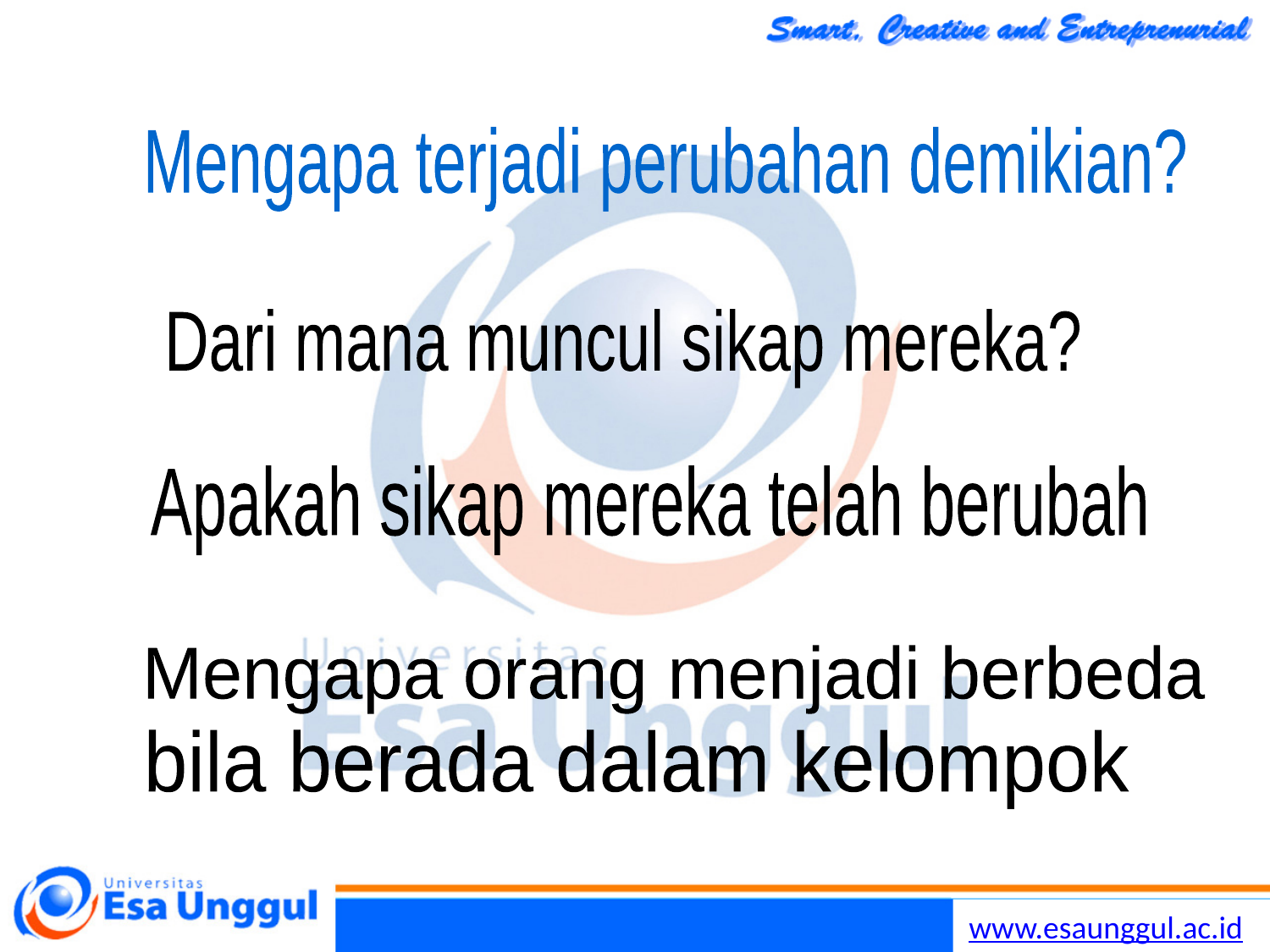

Mengapa terjadi perubahan demikian?
Dari mana muncul sikap mereka?
Apakah sikap mereka telah berubah
Mengapa orang menjadi berbeda
bila berada dalam kelompok